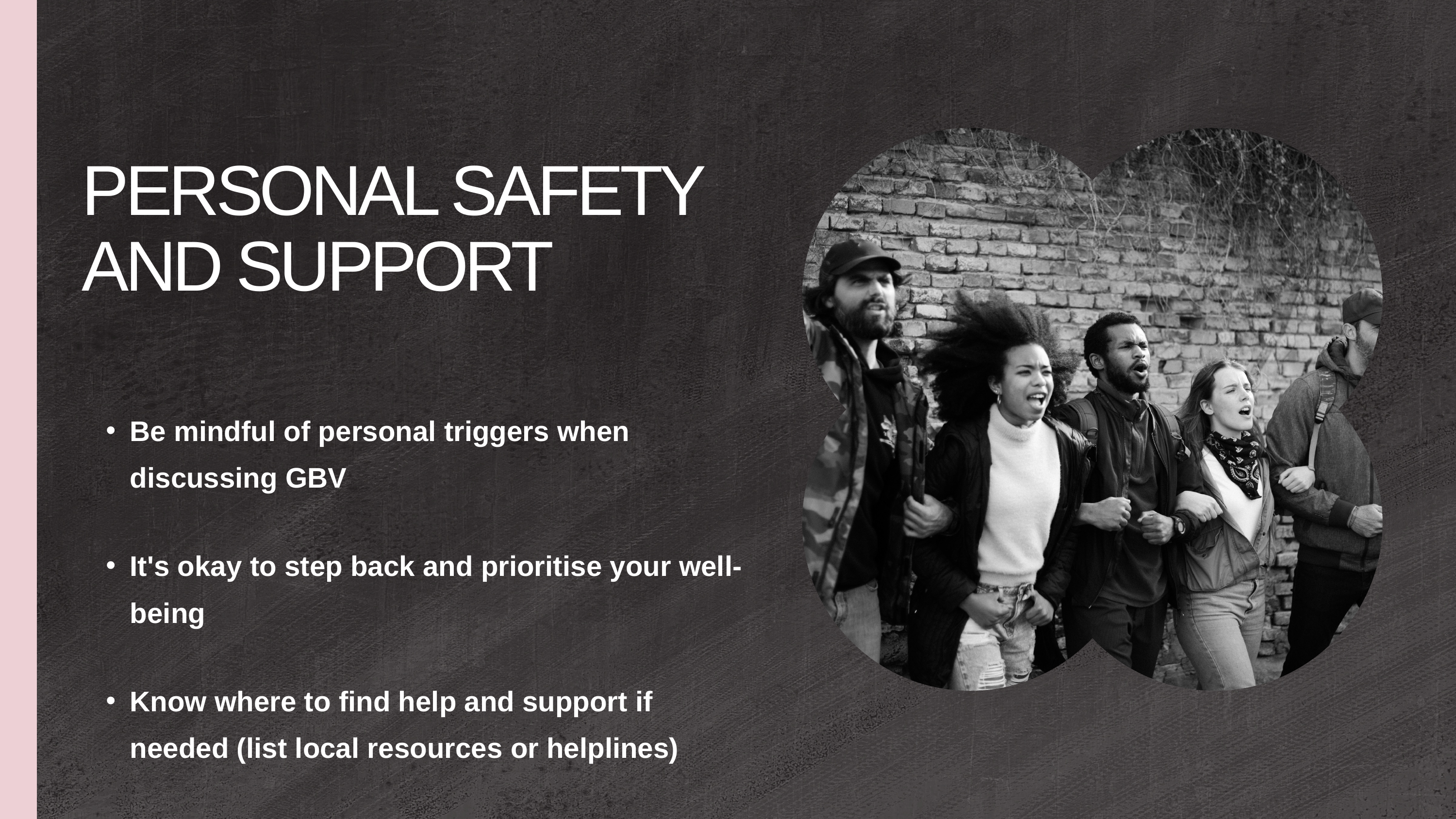

PERSONAL SAFETY AND SUPPORT

Be mindful of personal triggers when discussing GBV

It's okay to step back and prioritise your well-being

Know where to find help and support if needed (list local resources or helplines)